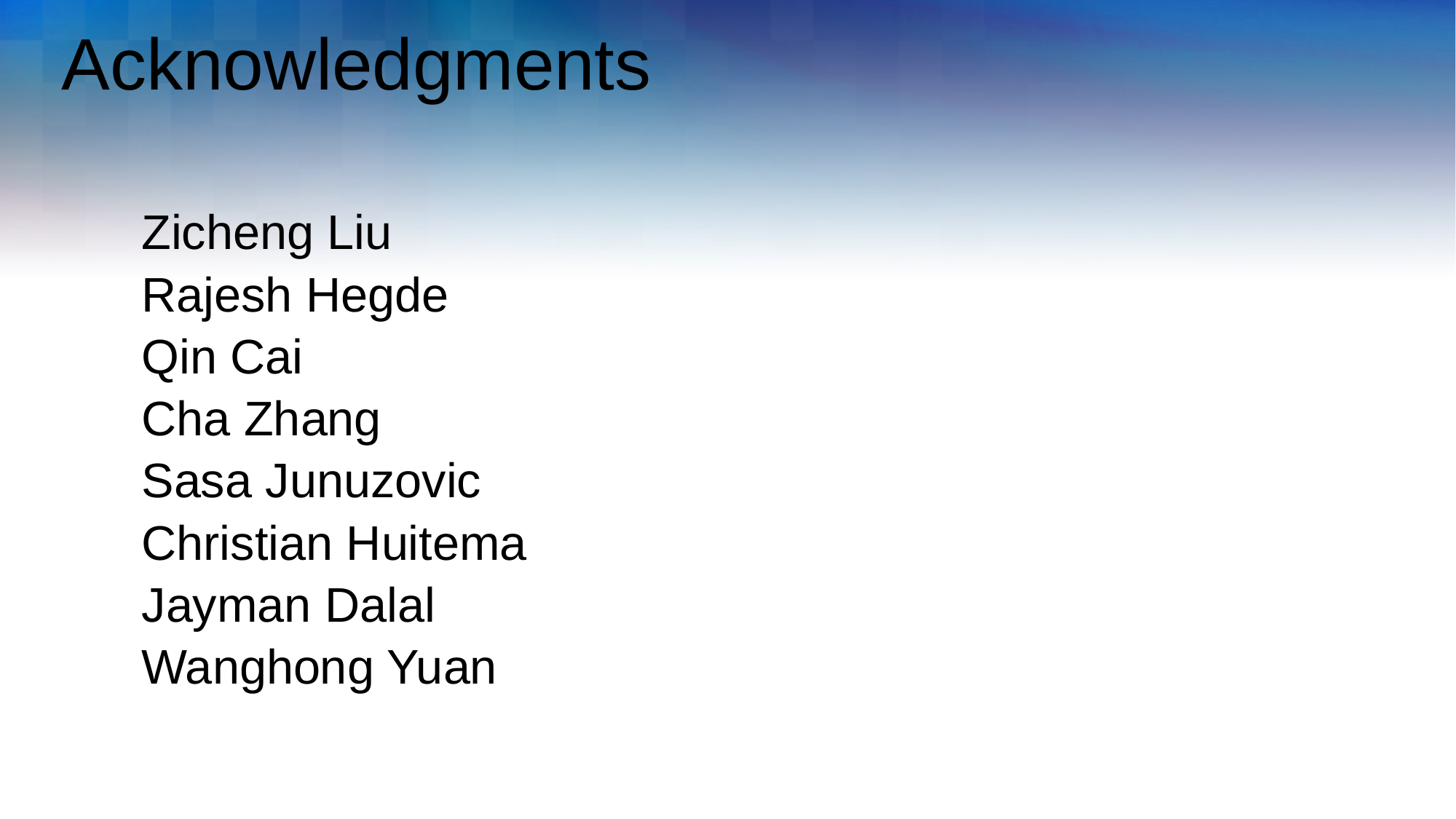

# Acknowledgments
 Zicheng Liu
 Rajesh Hegde
 Qin Cai
 Cha Zhang
 Sasa Junuzovic
 Christian Huitema
 Jayman Dalal
 Wanghong Yuan